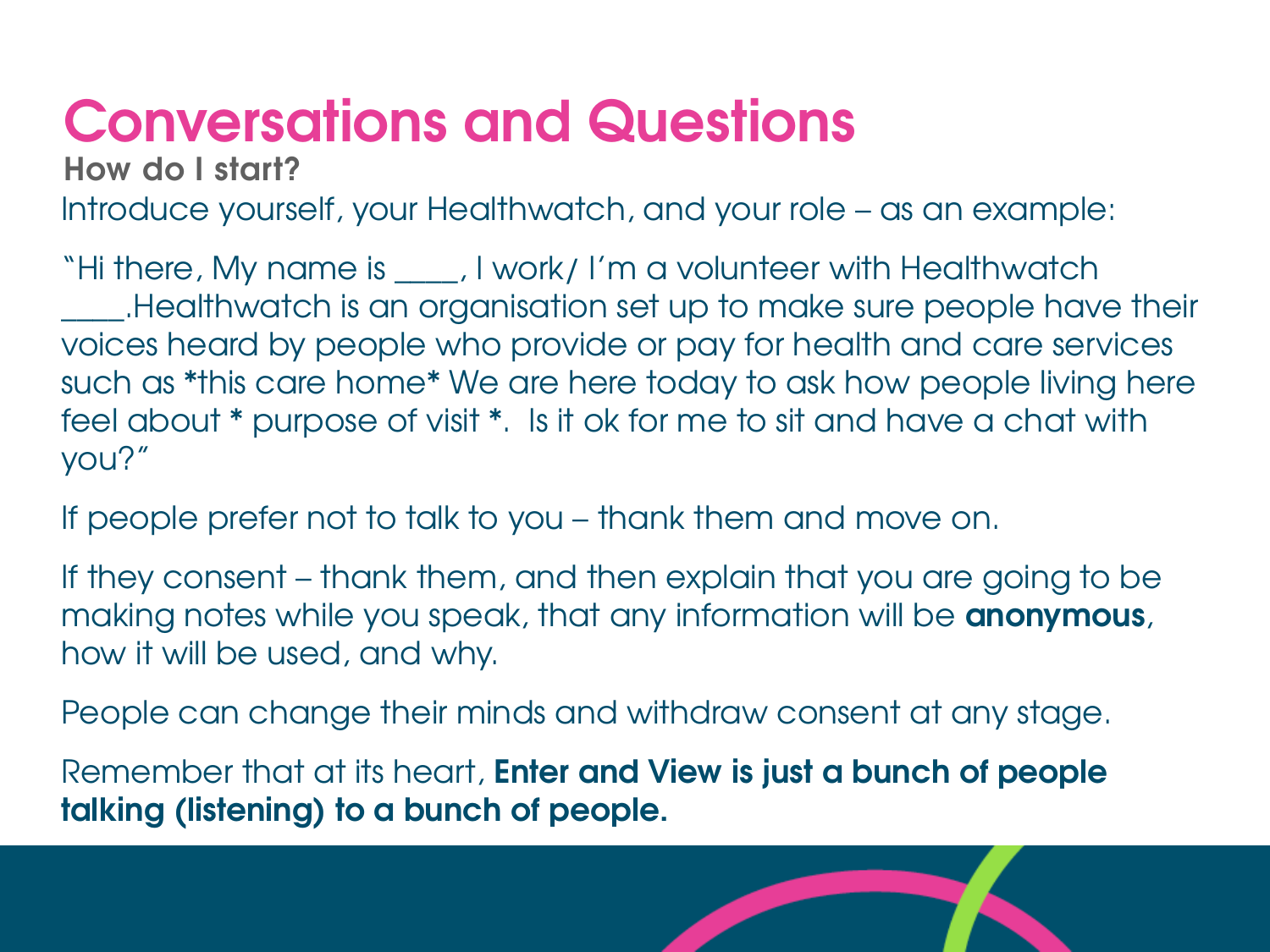

# Conversations and Questions
How do I start?
Introduce yourself, your Healthwatch, and your role – as an example:
“Hi there, My name is ____, I work/ I’m a volunteer with Healthwatch ____.Healthwatch is an organisation set up to make sure people have their voices heard by people who provide or pay for health and care services such as *this care home* We are here today to ask how people living here feel about * purpose of visit *.  Is it ok for me to sit and have a chat with you?”
If people prefer not to talk to you – thank them and move on.
If they consent – thank them, and then explain that you are going to be making notes while you speak, that any information will be anonymous, how it will be used, and why.
People can change their minds and withdraw consent at any stage.
Remember that at its heart, Enter and View is just a bunch of people talking (listening) to a bunch of people.